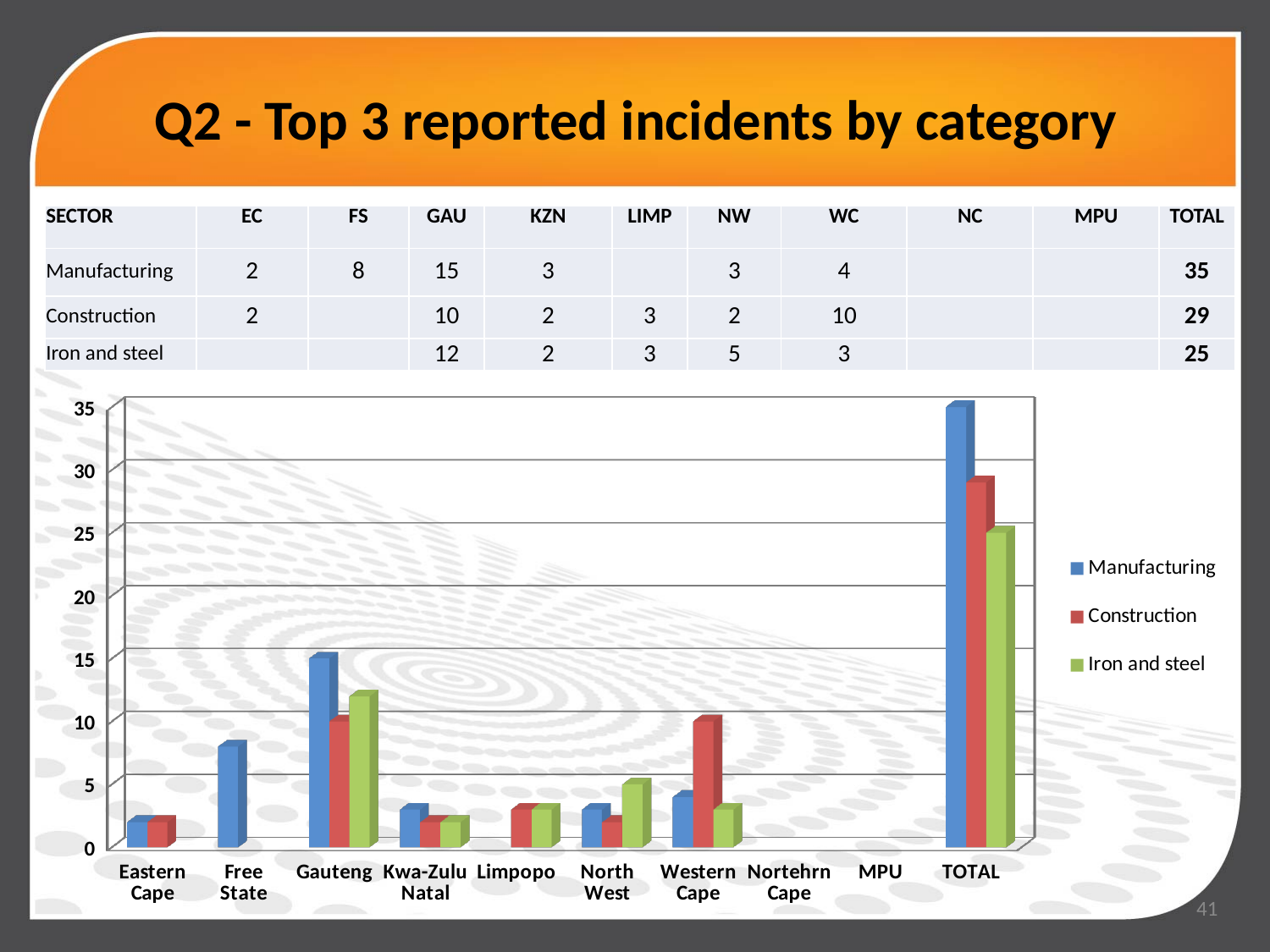

# Q2 - Top 3 reported incidents by category
| SECTOR | EC | FS | GAU | KZN | LIMP | NW | WC | NC | MPU | TOTAL |
| --- | --- | --- | --- | --- | --- | --- | --- | --- | --- | --- |
| Manufacturing | 2 | 8 | 15 | 3 |  | 3 | 4 |  |  | 35 |
| Construction | 2 |  | 10 | 2 | 3 | 2 | 10 |  |  | 29 |
| Iron and steel |  |  | 12 | 2 | 3 | 5 | 3 |  |  | 25 |

[unsupported chart]

41